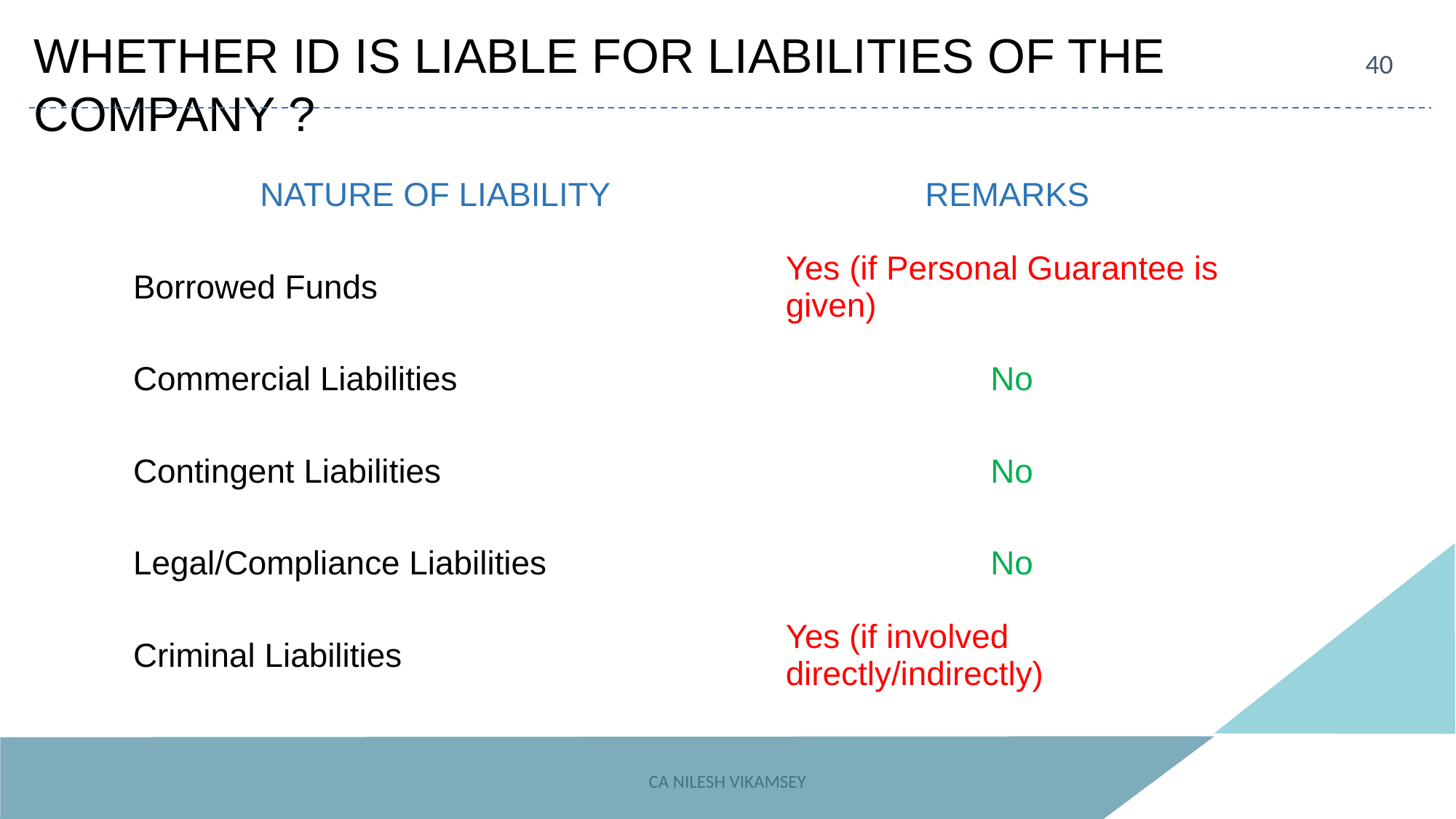

WHETHER ID IS LIABLE FOR LIABILITIES OF THE COMPANY ?
40

| NATURE OF LIABILITY |  | REMARKS |
| --- | --- | --- |
| Borrowed Funds |  | Yes (if Personal Guarantee is given) |
| Commercial Liabilities |  | No |
| Contingent Liabilities |  | No |
| Legal/Compliance Liabilities |  | No |
| Criminal Liabilities |  | Yes (if involved directly/indirectly) |

CA NILESH VIKAMSEY